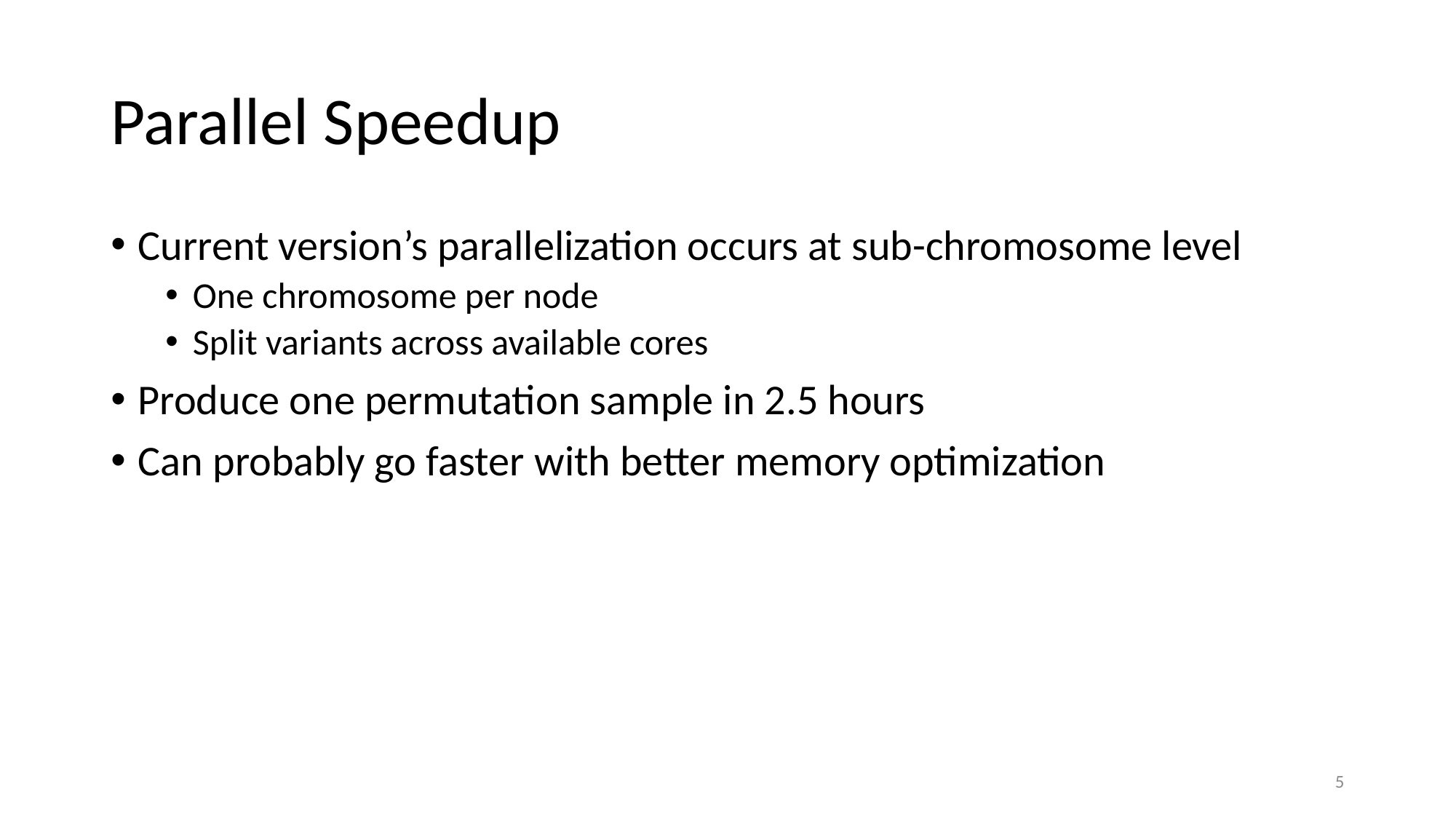

# Parallel Speedup
Current version’s parallelization occurs at sub-chromosome level
One chromosome per node
Split variants across available cores
Produce one permutation sample in 2.5 hours
Can probably go faster with better memory optimization

5